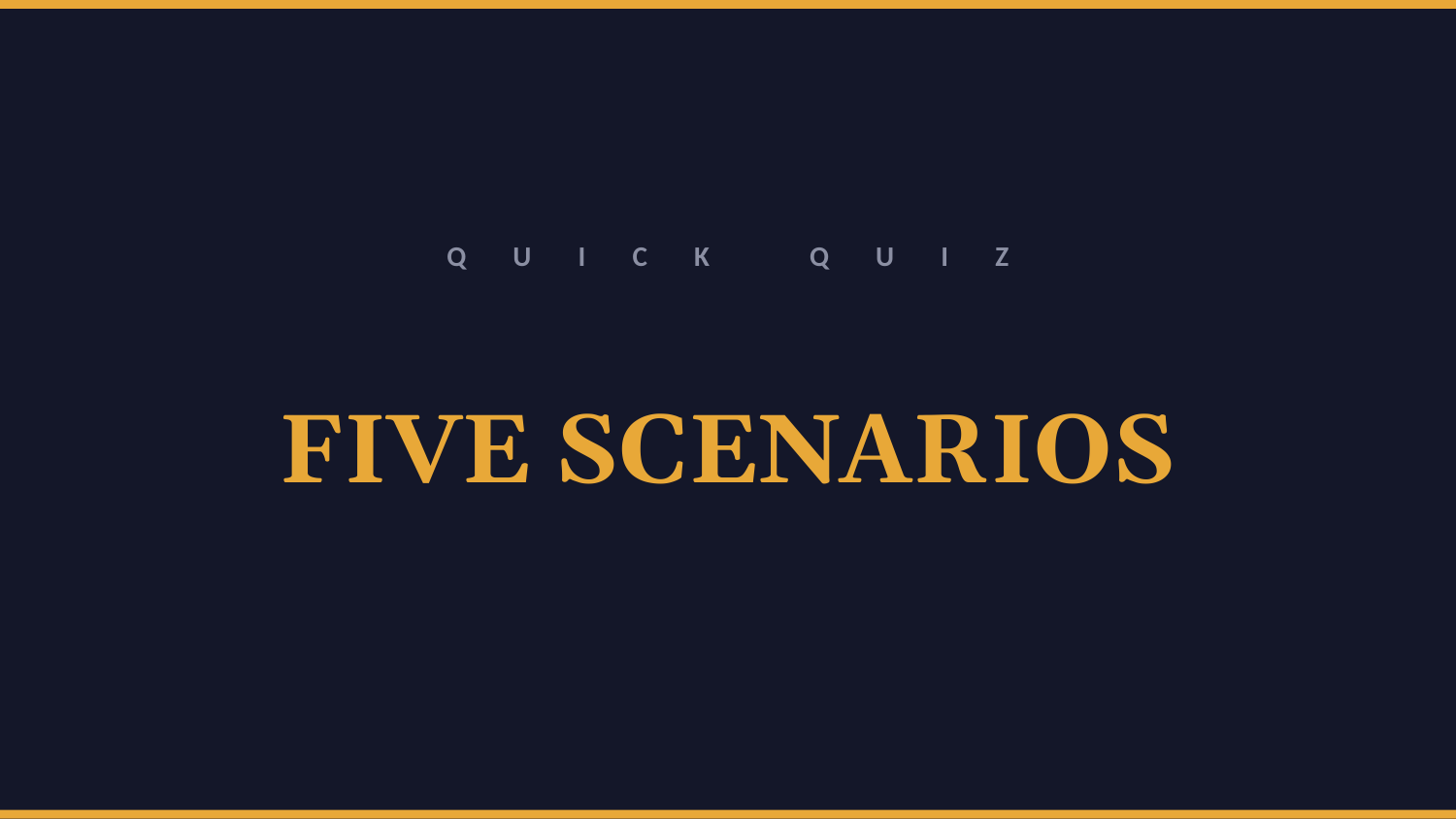

Q U I C K   Q U I Z
FIVE SCENARIOS